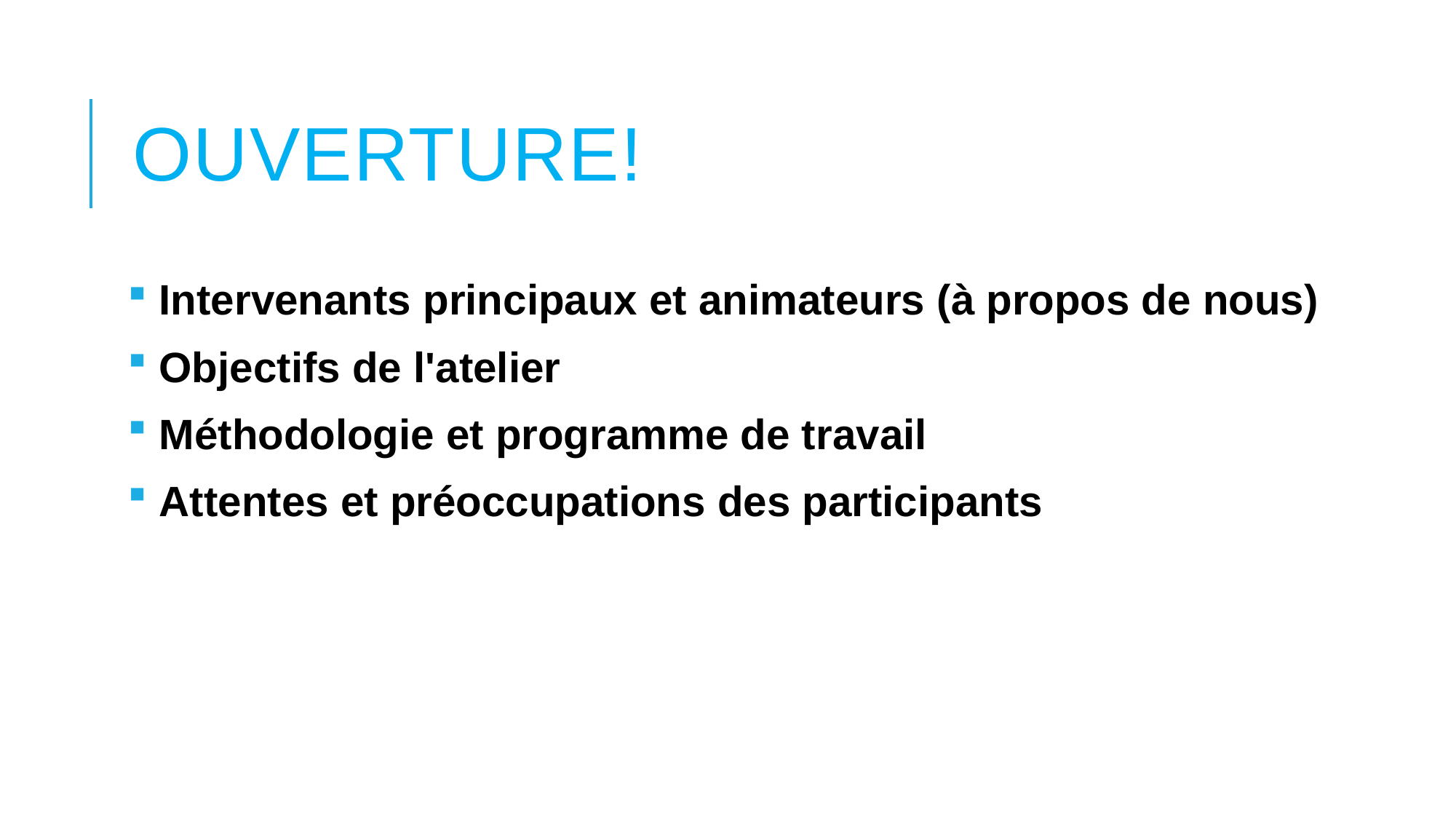

# ouverture!
 Intervenants principaux et animateurs (à propos de nous)
 Objectifs de l'atelier
 Méthodologie et programme de travail
 Attentes et préoccupations des participants